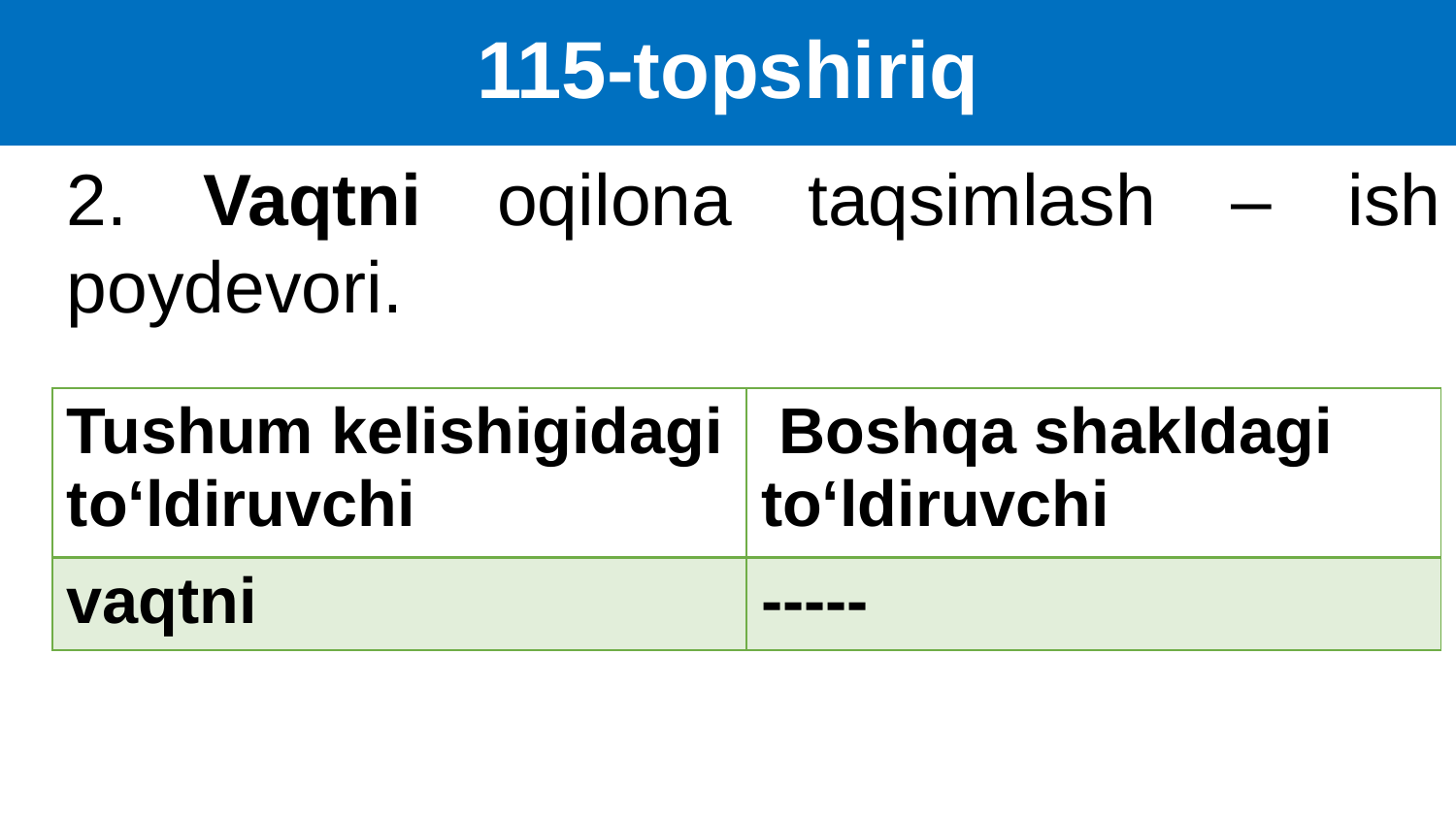

# 115-topshiriq
2. Vaqtni oqilona taqsimlash – ish poydevori.
| Tushum kelishigidagi to‘ldiruvchi | Boshqa shakldagi to‘ldiruvchi |
| --- | --- |
| vaqtni | ----- |